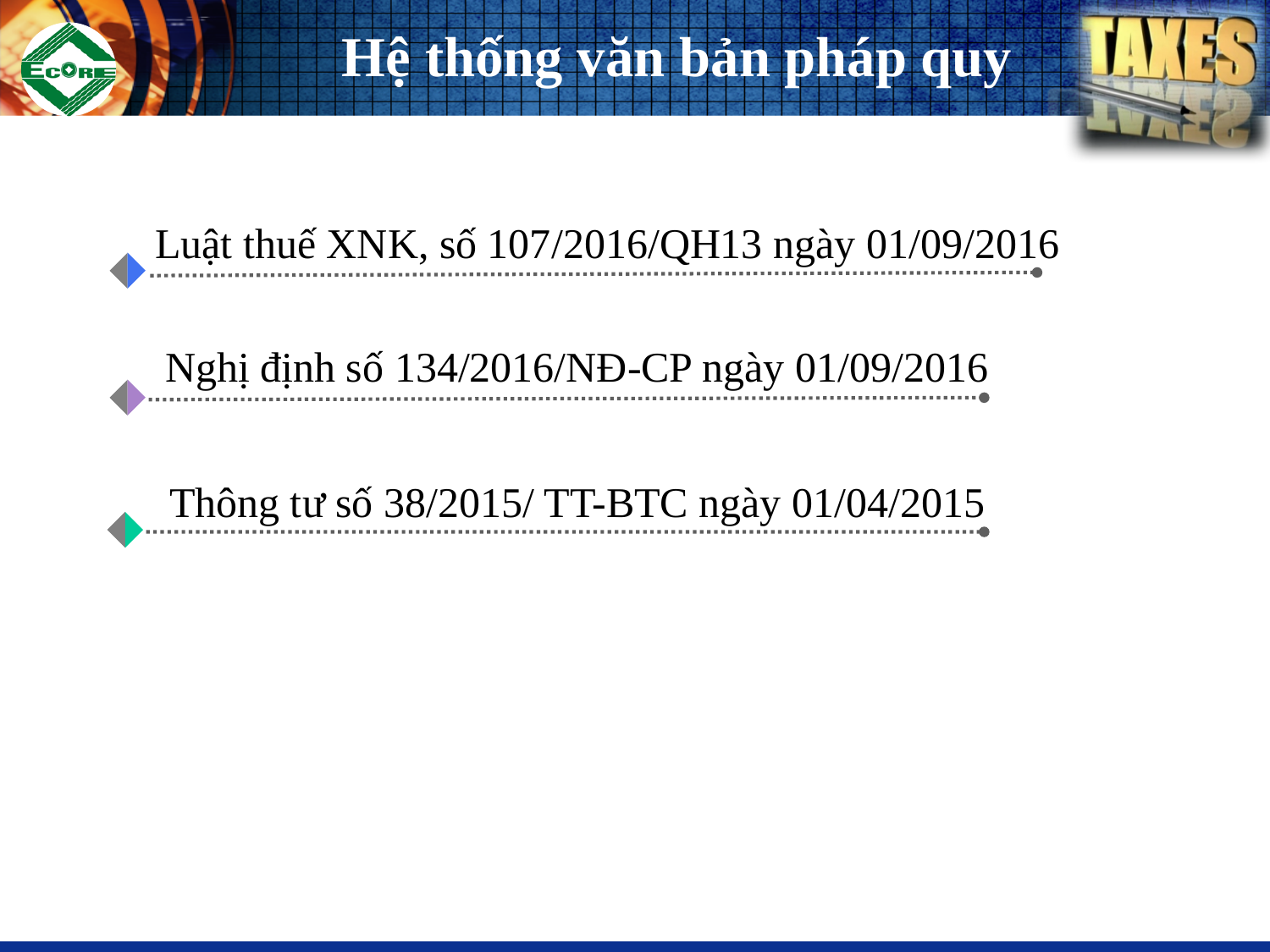

# Hệ thống văn bản pháp quy
 Luật thuế XNK, số 107/2016/QH13 ngày 01/09/2016

Nghị định số 134/2016/NĐ-CP ngày 01/09/2016

Thông tư số 38/2015/ TT-BTC ngày 01/04/2015